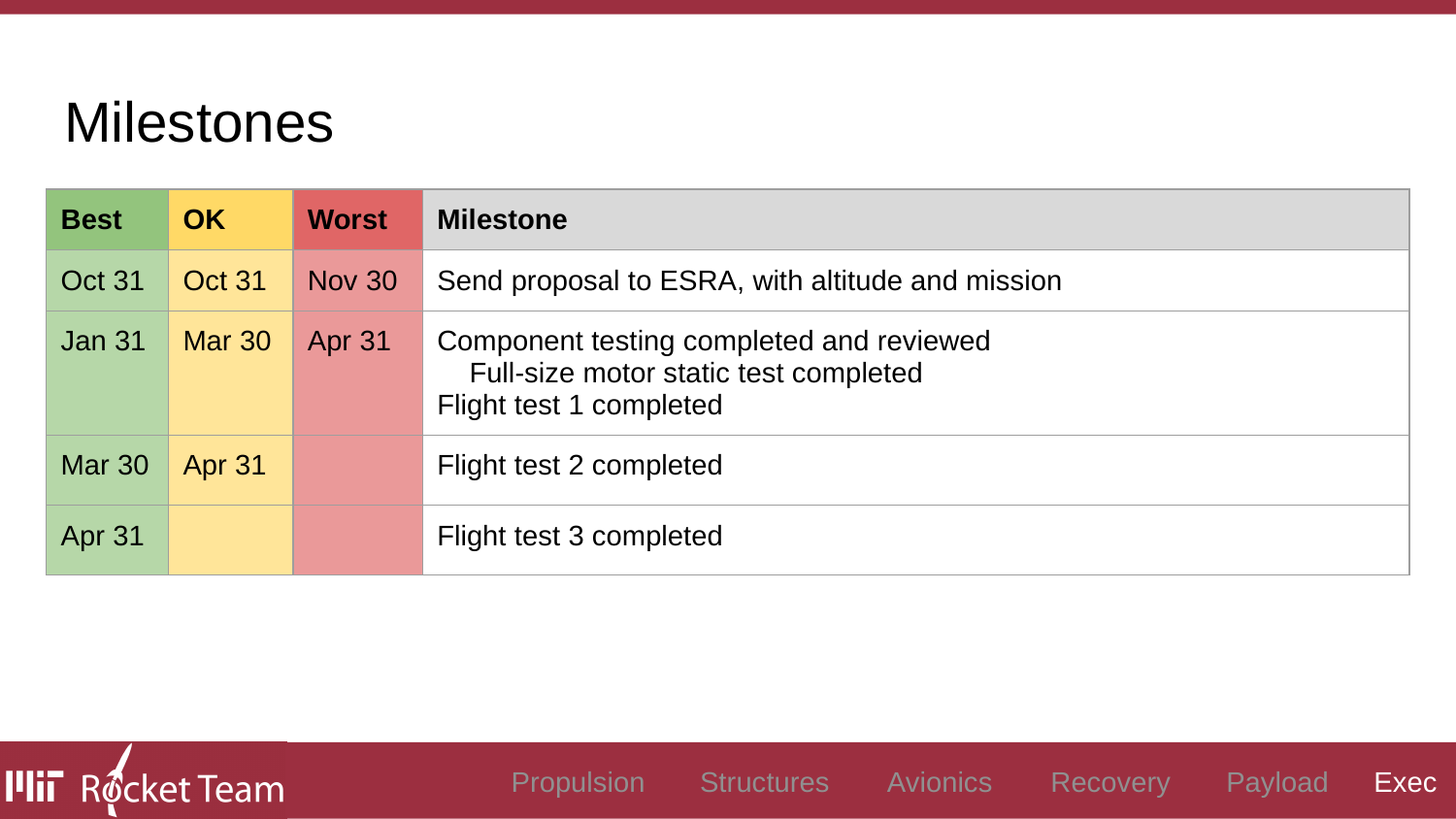

# Milestones
| Best | OK | Worst | Milestone |
| --- | --- | --- | --- |
| Oct 31 | Oct 31 | Nov 30 | Send proposal to ESRA, with altitude and mission |
| Jan 31 | Mar 30 | Apr 31 | Component testing completed and reviewed Full-size motor static test completed Flight test 1 completed |
| Mar 30 | Apr 31 |  | Flight test 2 completed |
| Apr 31 |  |  | Flight test 3 completed |
Propulsion
Structures
Avionics
Recovery
Payload
Exec